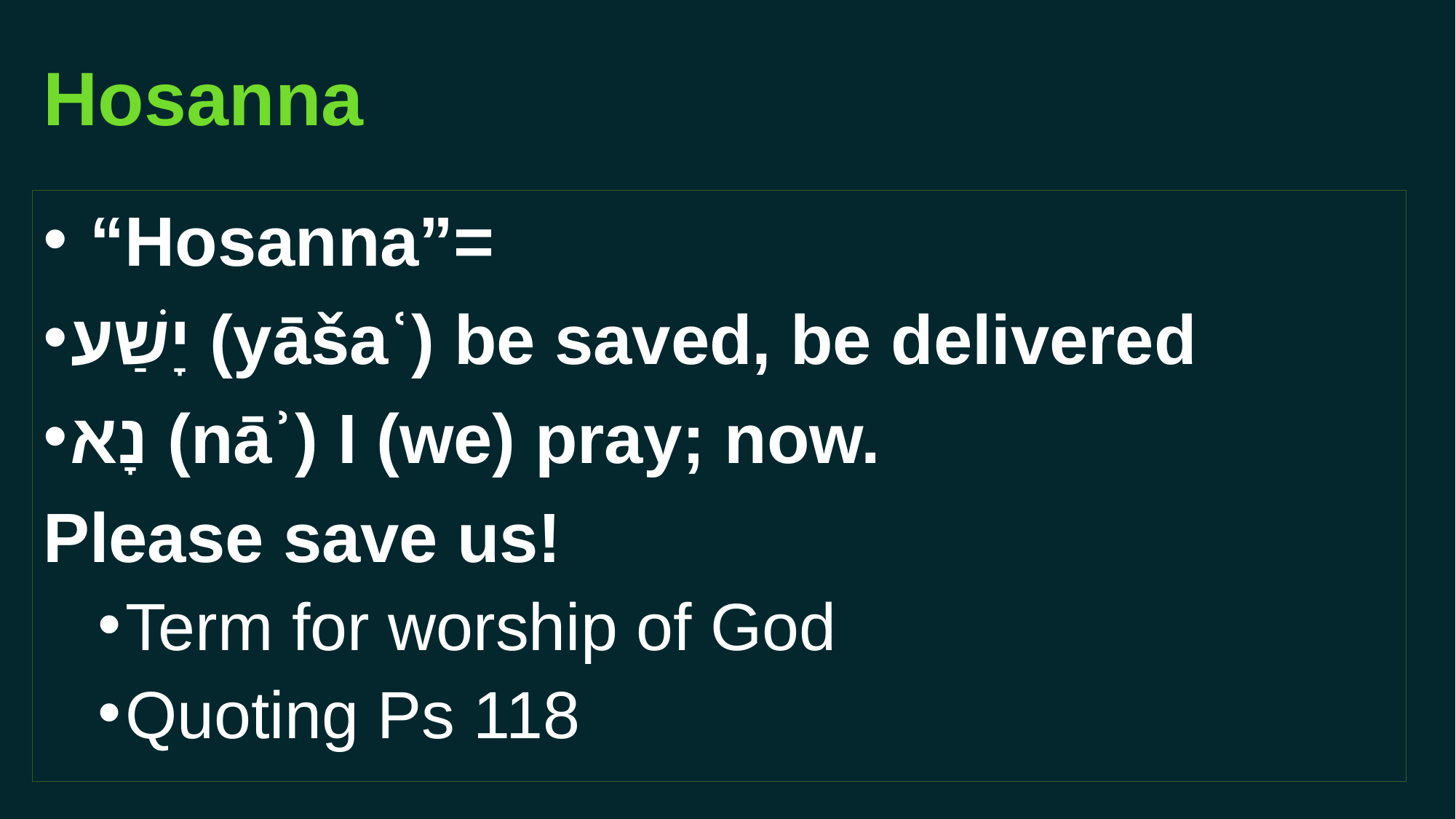

# Hosanna
 “Hosanna”=
יָשַׁע (yāšaʿ) be saved, be delivered
נָא (nāʾ) I (we) pray; now.
Please save us!
Term for worship of God
Quoting Ps 118